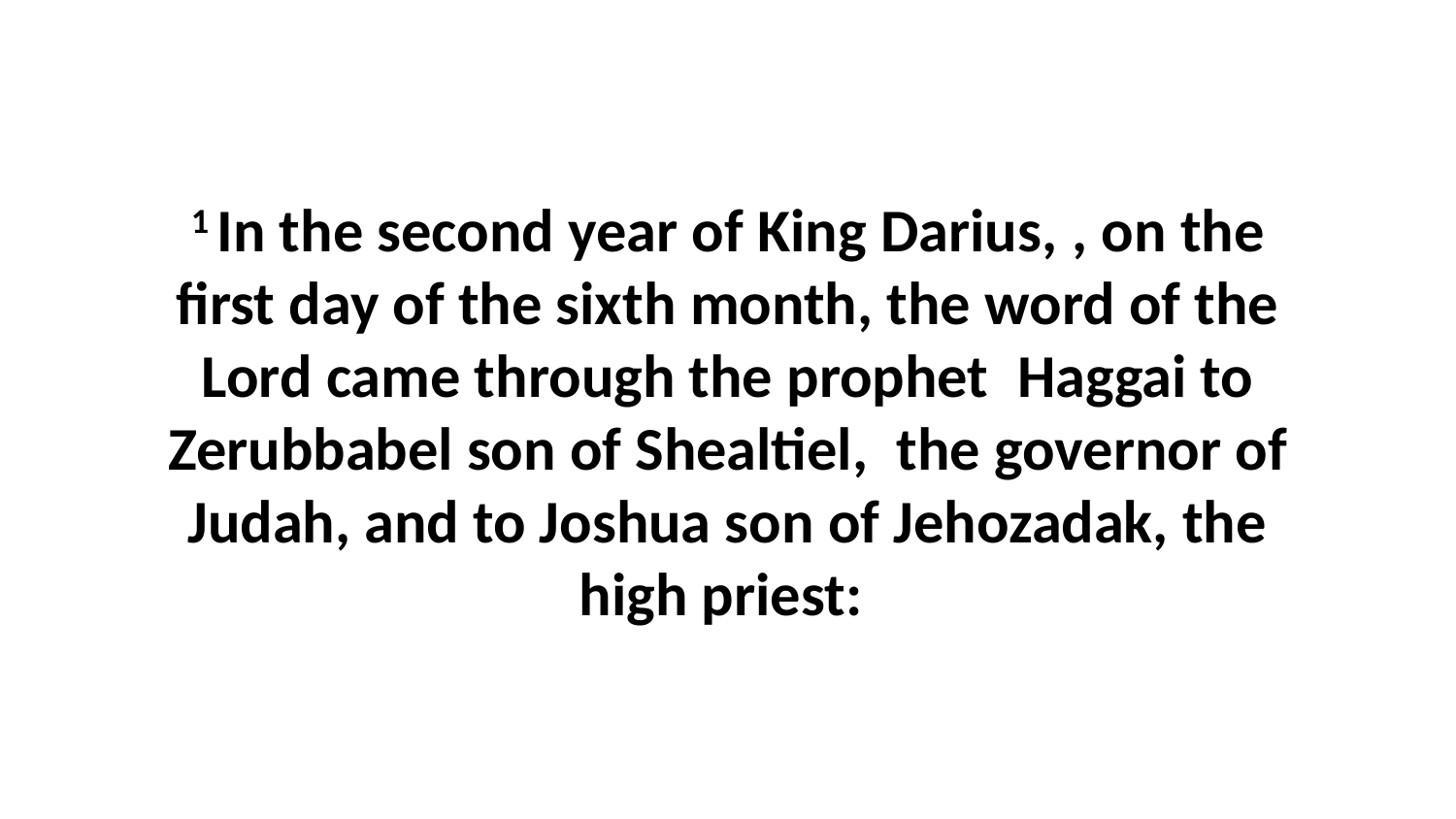

1 In the second year of King Darius, , on the first day of the sixth month, the word of the Lord came through the prophet  Haggai to Zerubbabel son of Shealtiel,  the governor of Judah, and to Joshua son of Jehozadak, the high priest: